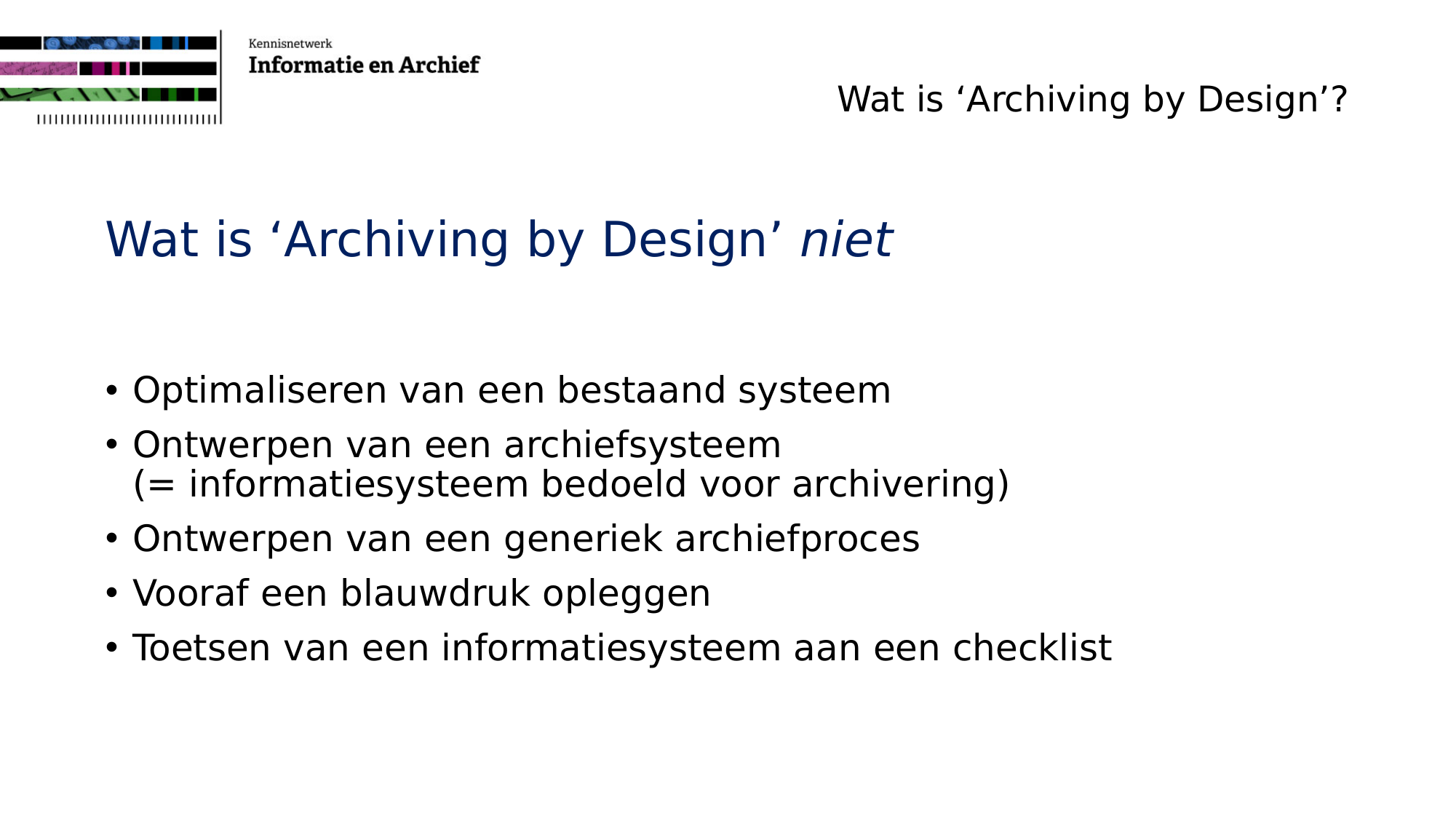

# Wat is ‘Archiving by Design’?
Wat is ‘Archiving by Design’ niet
Optimaliseren van een bestaand systeem
Ontwerpen van een archiefsysteem
(= informatiesysteem bedoeld voor archivering)
Ontwerpen van een generiek archiefproces
Vooraf een blauwdruk opleggen
Toetsen van een informatiesysteem aan een checklist